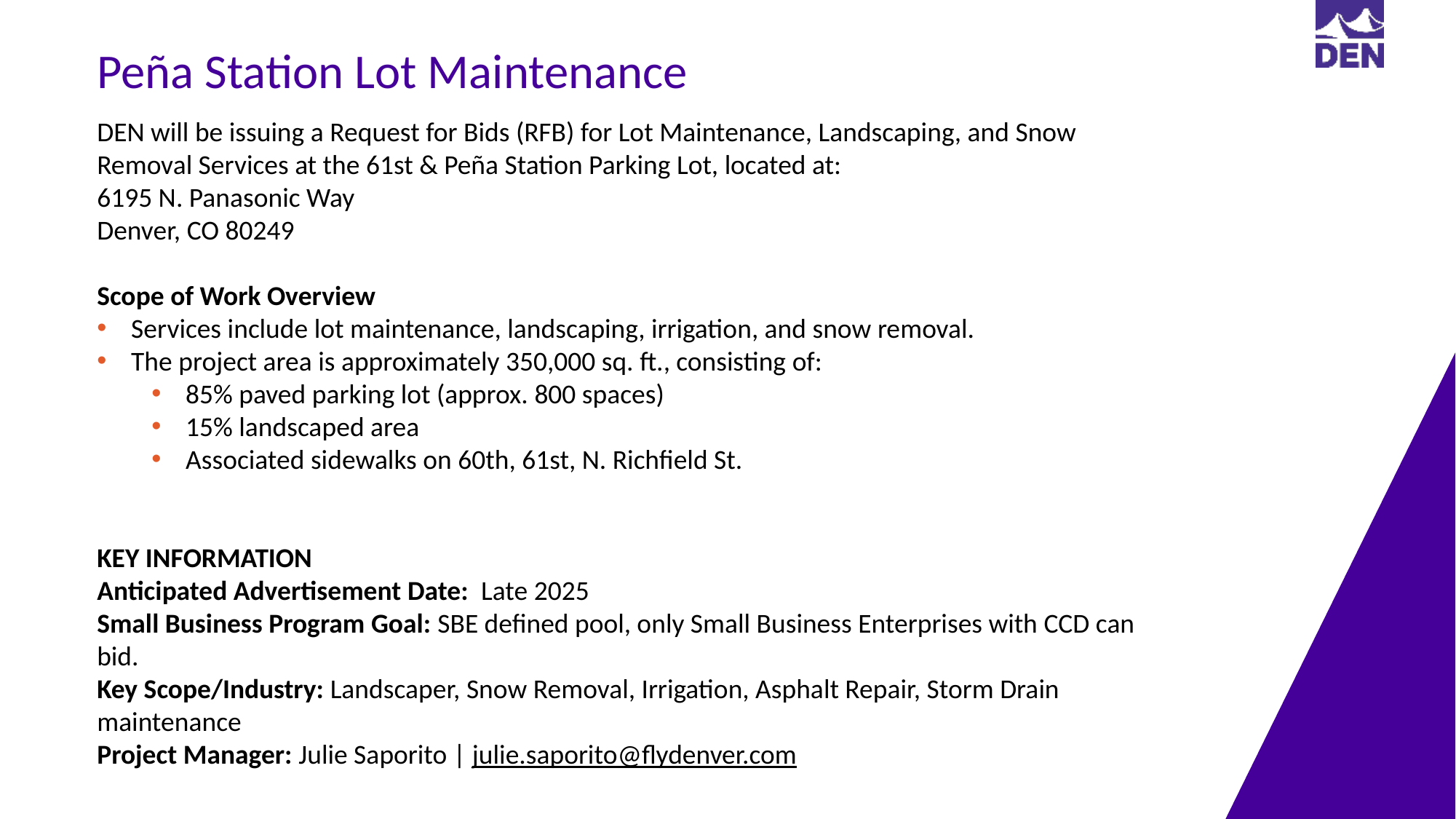

Peña Station Lot Maintenance
DEN will be issuing a Request for Bids (RFB) for Lot Maintenance, Landscaping, and Snow Removal Services at the 61st & Peña Station Parking Lot, located at:
6195 N. Panasonic Way
Denver, CO 80249

Scope of Work Overview
Services include lot maintenance, landscaping, irrigation, and snow removal.
The project area is approximately 350,000 sq. ft., consisting of:
85% paved parking lot (approx. 800 spaces)
15% landscaped area
Associated sidewalks on 60th, 61st, N. Richfield St.

KEY INFORMATION
Anticipated Advertisement Date:  Late 2025
Small Business Program Goal: SBE defined pool, only Small Business Enterprises with CCD can bid.
Key Scope/Industry: Landscaper, Snow Removal, Irrigation, Asphalt Repair, Storm Drain maintenance
Project Manager: Julie Saporito | julie.saporito@flydenver.com